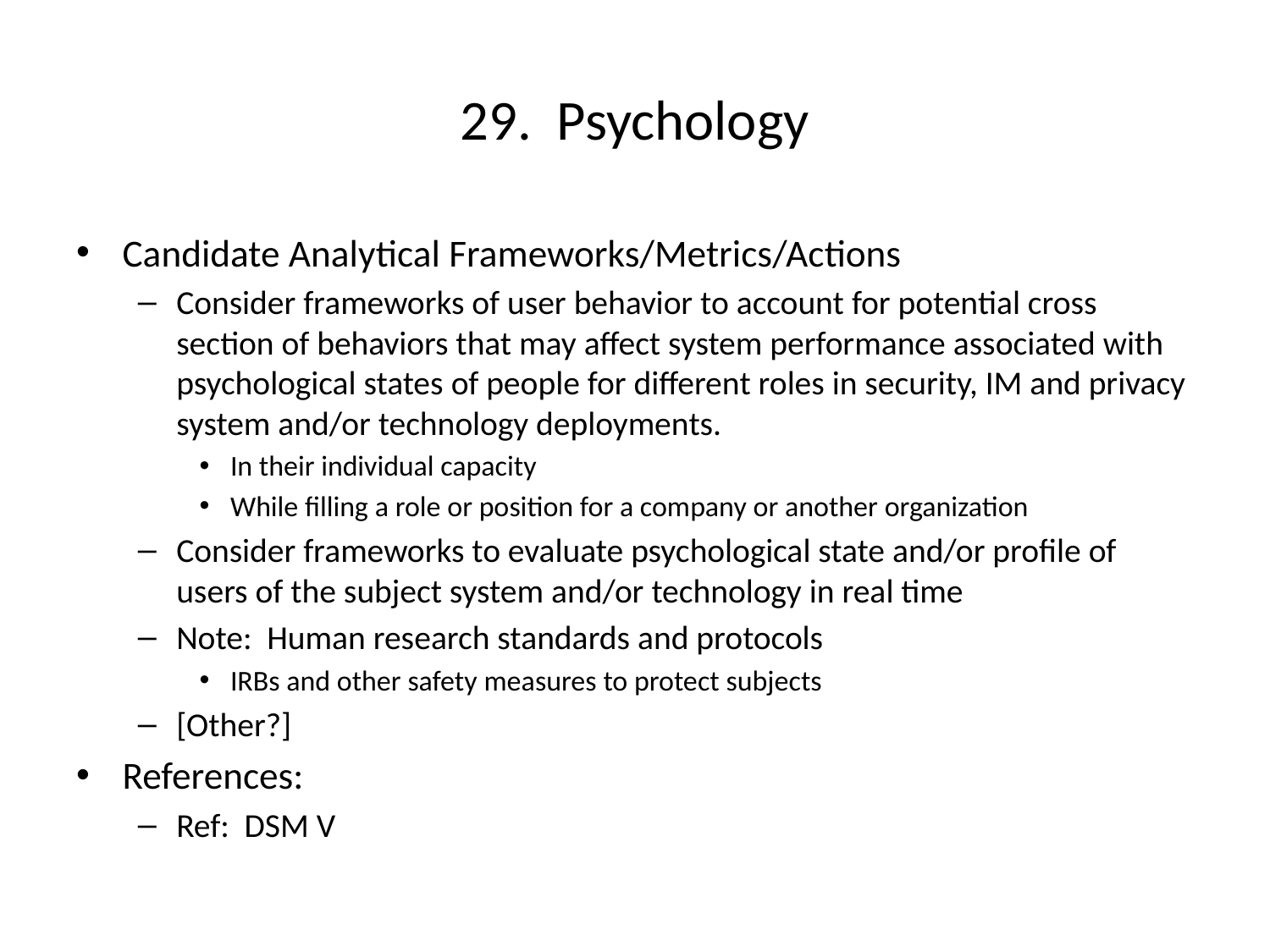

# 29.  Psychology
Candidate Analytical Frameworks/Metrics/Actions
Consider frameworks of user behavior to account for potential cross section of behaviors that may affect system performance associated with psychological states of people for different roles in security, IM and privacy system and/or technology deployments.
In their individual capacity
While filling a role or position for a company or another organization
Consider frameworks to evaluate psychological state and/or profile of users of the subject system and/or technology in real time
Note:  Human research standards and protocols
IRBs and other safety measures to protect subjects
[Other?]
References:
Ref:  DSM V